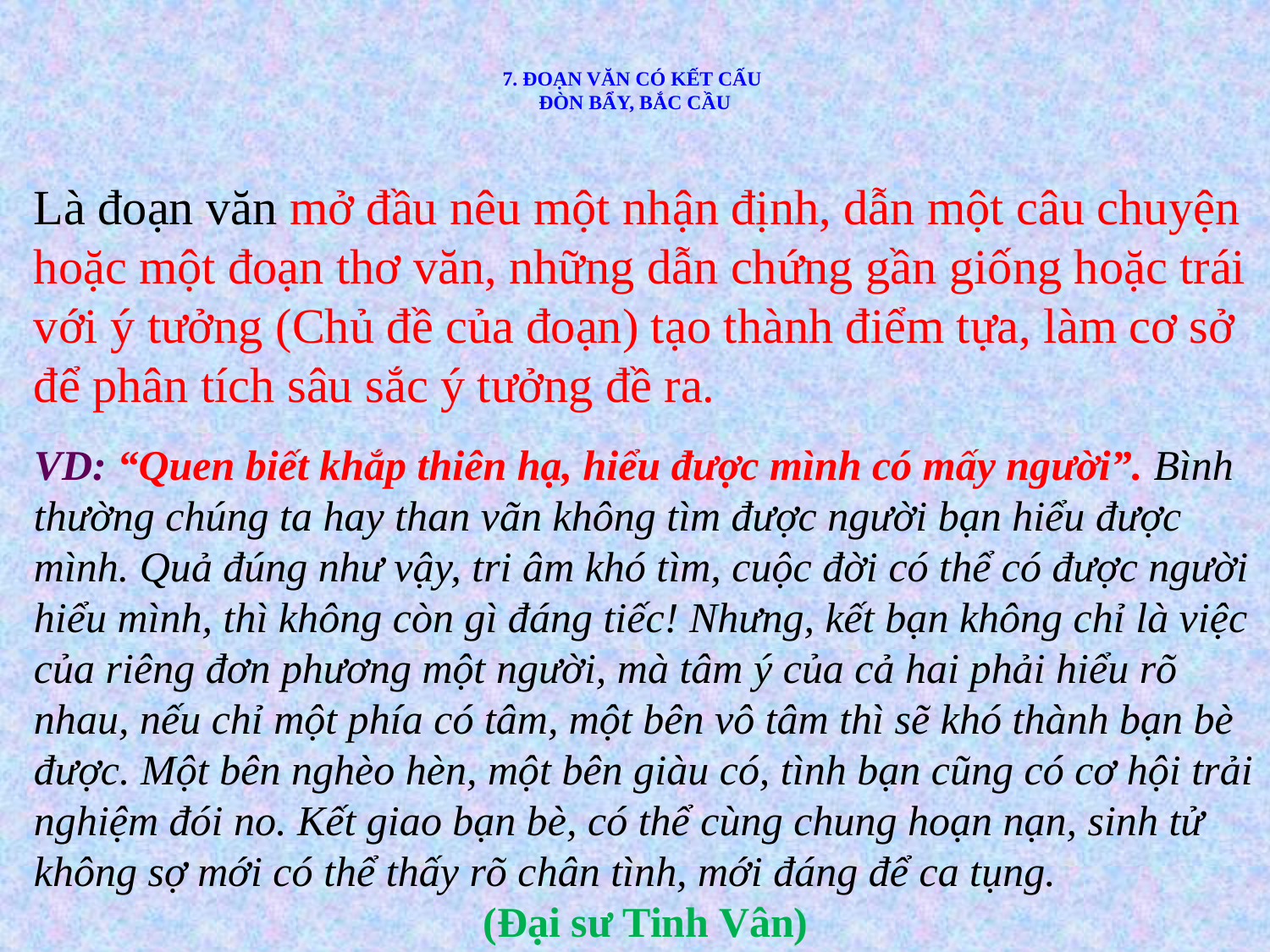

# 7. ĐOẠN VĂN CÓ KẾT CẤU ĐÒN BẨY, BẮC CẦU
Là đoạn văn mở đầu nêu một nhận định, dẫn một câu chuyện hoặc một đoạn thơ văn, những dẫn chứng gần giống hoặc trái với ý tưởng (Chủ đề của đoạn) tạo thành điểm tựa, làm cơ sở để phân tích sâu sắc ý tưởng đề ra.

VD: “Quen biết khắp thiên hạ, hiểu được mình có mấy người”. Bình thường chúng ta hay than vãn không tìm được người bạn hiểu được mình. Quả đúng như vậy, tri âm khó tìm, cuộc đời có thể có được người hiểu mình, thì không còn gì đáng tiếc! Nhưng, kết bạn không chỉ là việc của riêng đơn phương một người, mà tâm ý của cả hai phải hiểu rõ nhau, nếu chỉ một phía có tâm, một bên vô tâm thì sẽ khó thành bạn bè được. Một bên nghèo hèn, một bên giàu có, tình bạn cũng có cơ hội trải nghiệm đói no. Kết giao bạn bè, có thể cùng chung hoạn nạn, sinh tử không sợ mới có thể thấy rõ chân tình, mới đáng để ca tụng.
(Đại sư Tinh Vân)